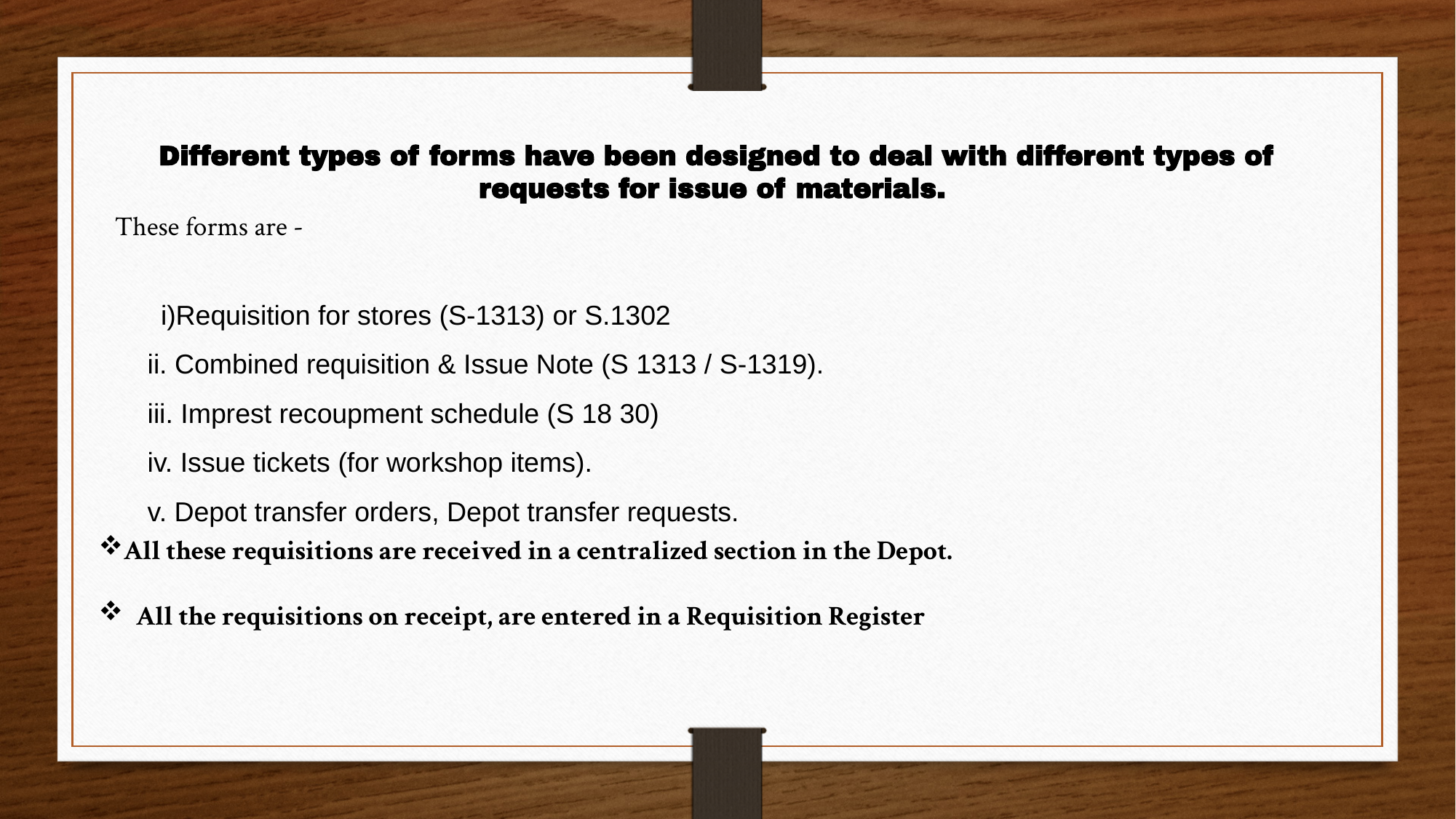

Different types of forms have been designed to deal with different types of requests for issue of materials.
These forms are -
        i)Requisition for stores (S-1313) or S.1302
ii. Combined requisition & Issue Note (S 1313 / S-1319).
iii. Imprest recoupment schedule (S 18 30)
iv. Issue tickets (for workshop items).
v. Depot transfer orders, Depot transfer requests.

All these requisitions are received in a centralized section in the Depot.

  All the requisitions on receipt, are entered in a Requisition Register